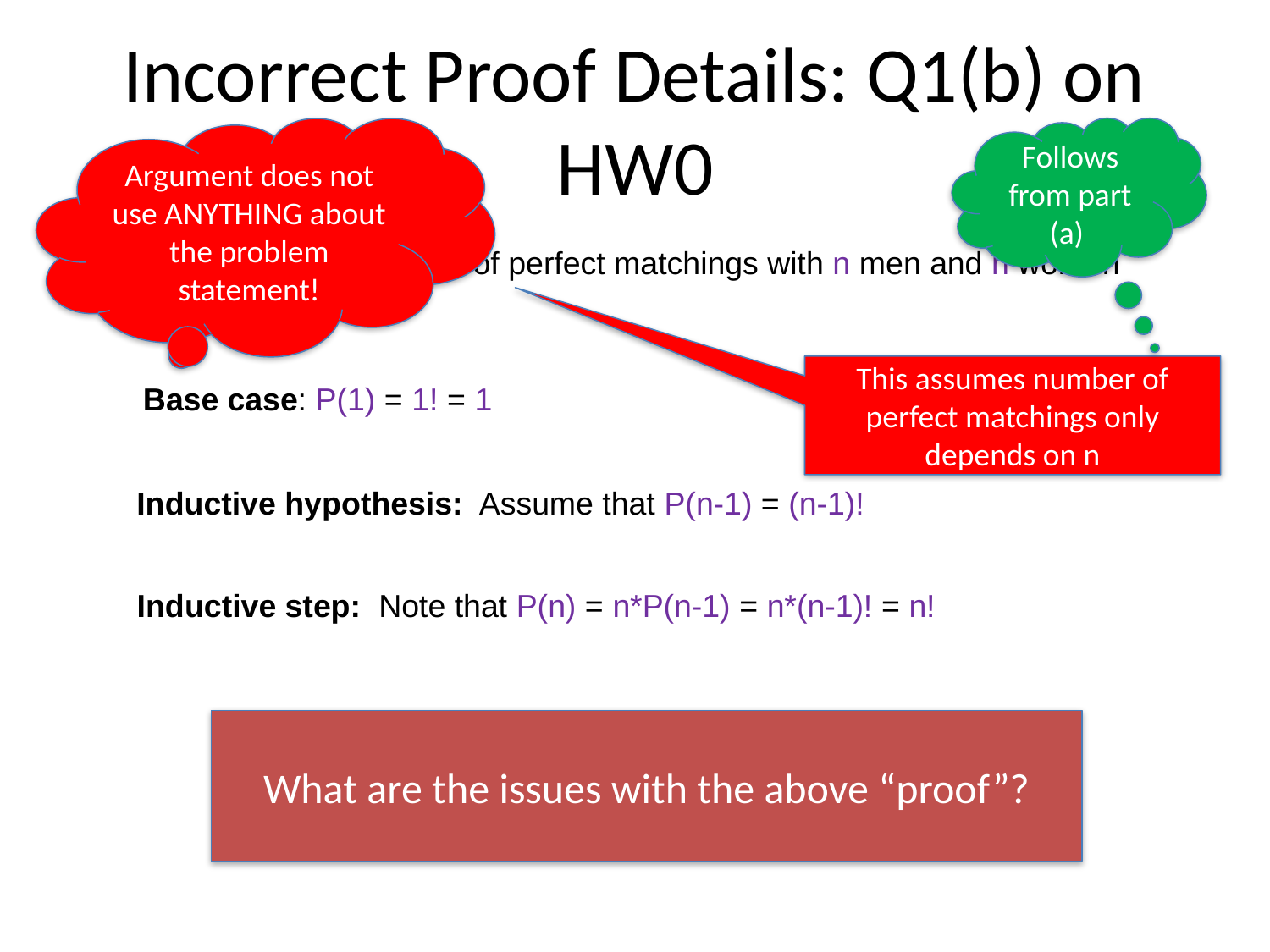

# Incorrect Proof Details: Q1(b) on HW0
Argument does not use ANYTHING about the problem statement!
Follows from part (a)
Let P(n) be the number of perfect matchings with n men and n women
This assumes number of perfect matchings only depends on n
Base case: P(1) = 1! = 1
Inductive hypothesis:  Assume that P(n-1) = (n-1)!
Inductive step:  Note that P(n) = n*P(n-1) = n*(n-1)! = n!
What are the issues with the above “proof”?